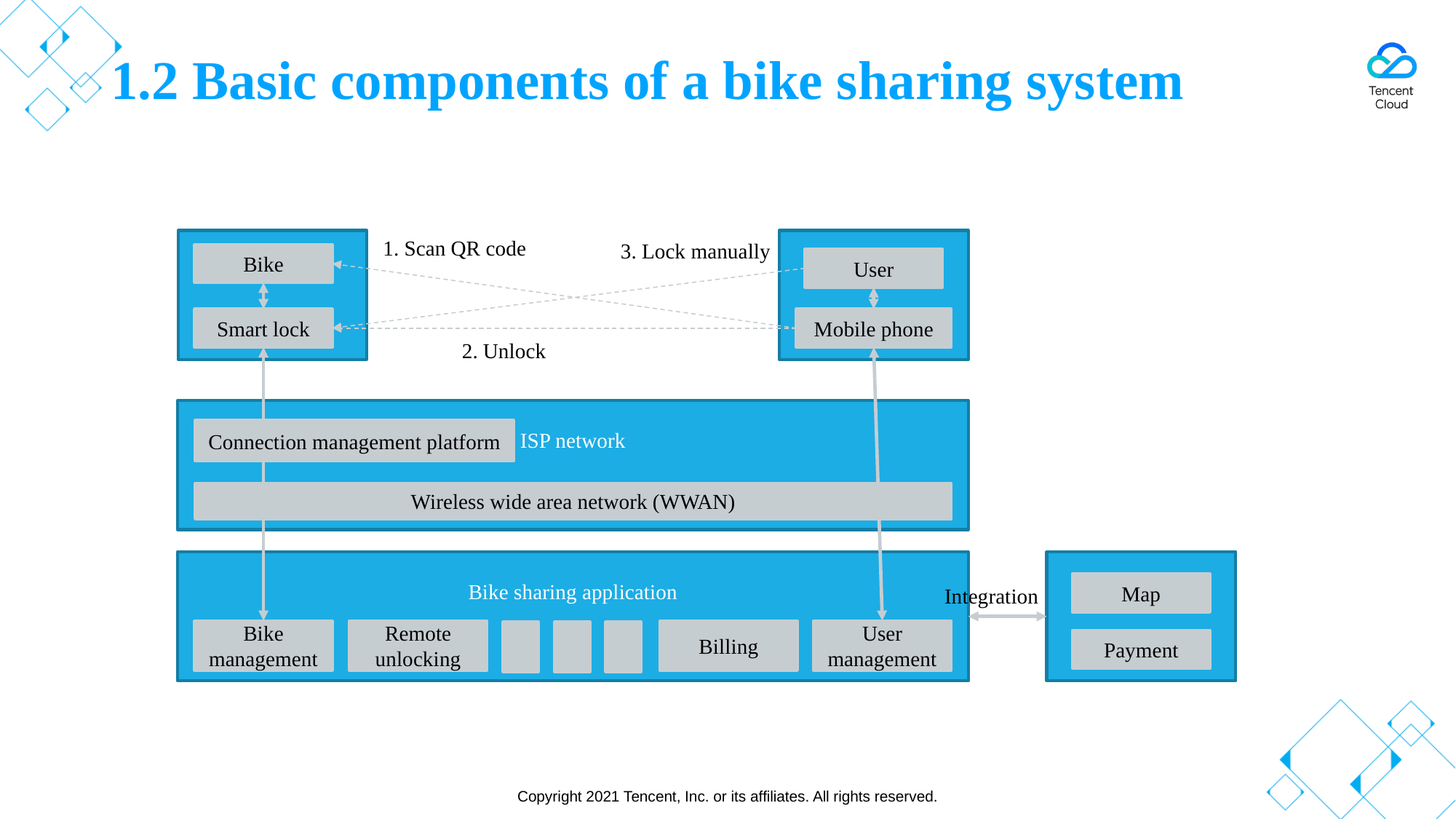

# 1.2 Basic components of a bike sharing system
1. Scan QR code

3. Lock manually
Bike
User
Mobile phone
Smart lock
2. Unlock
ISP network

Connection management platform
Wireless wide area network (WWAN)
Bike sharing application

     Integration

Map
User management
Bike management
Remote unlocking
Billing
Payment